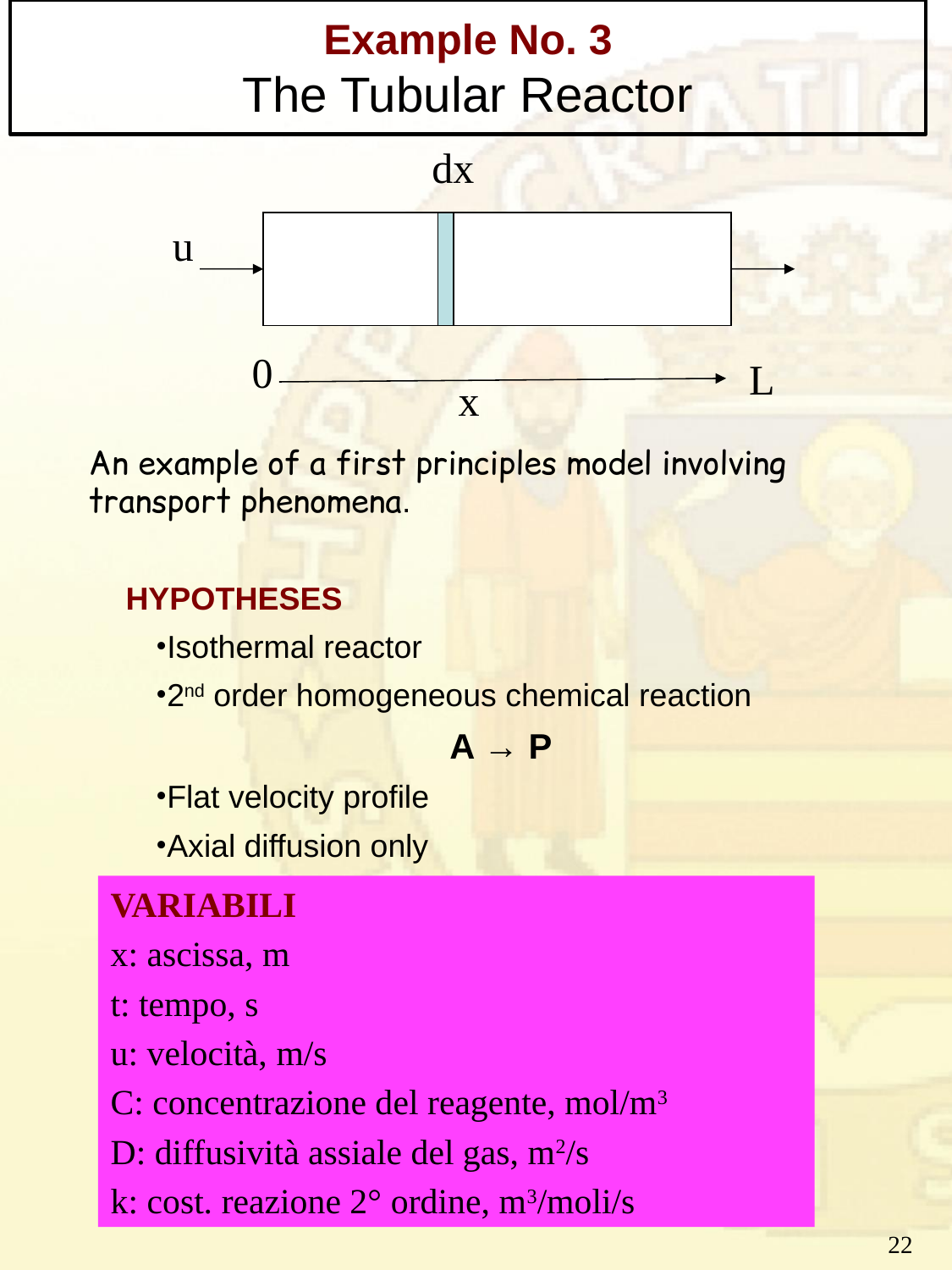

Example No. 3
The Tubular Reactor
dx
u

0
L
x

An example of a first principles model involving transport phenomena.

HYPOTHESES
Isothermal reactor
2nd order homogeneous chemical reaction
A → P
Flat velocity profile
Axial diffusion only
VARIABILI
x: ascissa, m
t: tempo, s
u: velocità, m/s
C: concentrazione del reagente, mol/m3
D: diffusività assiale del gas, m2/s
k: cost. reazione 2° ordine, m3/moli/s
22